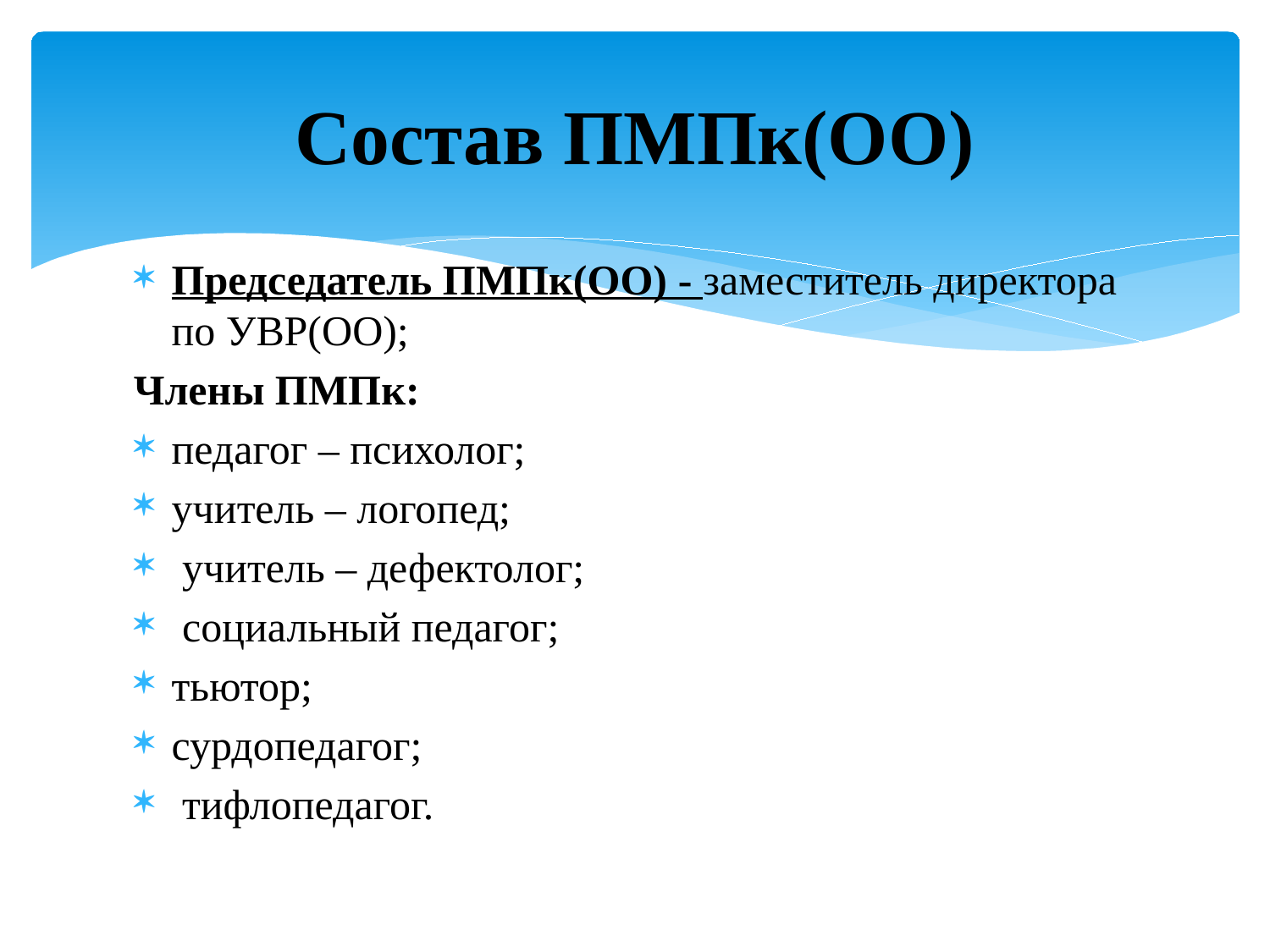

# Состав ПМПк(ОО)
Председатель ПМПк(ОО) - заместитель директора по УВР(ОО);
Члены ПМПк:
педагог – психолог;
учитель – логопед;
 учитель – дефектолог;
 социальный педагог;
тьютор;
сурдопедагог;
 тифлопедагог.